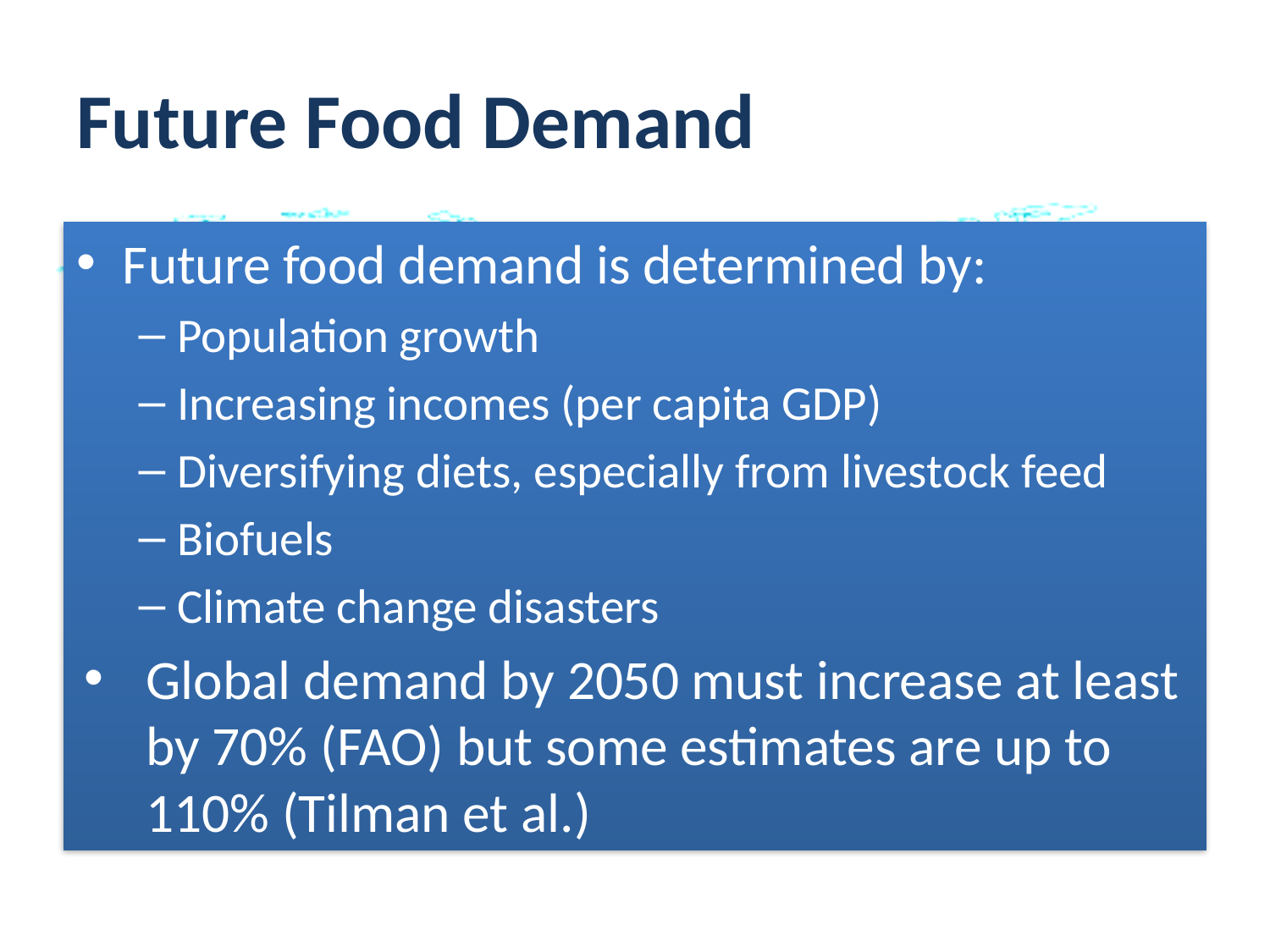

# Future Food Demand
Future food demand is determined by:
Population growth
Increasing incomes (per capita GDP)
Diversifying diets, especially from livestock feed
Biofuels
Climate change disasters
Global demand by 2050 must increase at least by 70% (FAO) but some estimates are up to 110% (Tilman et al.)